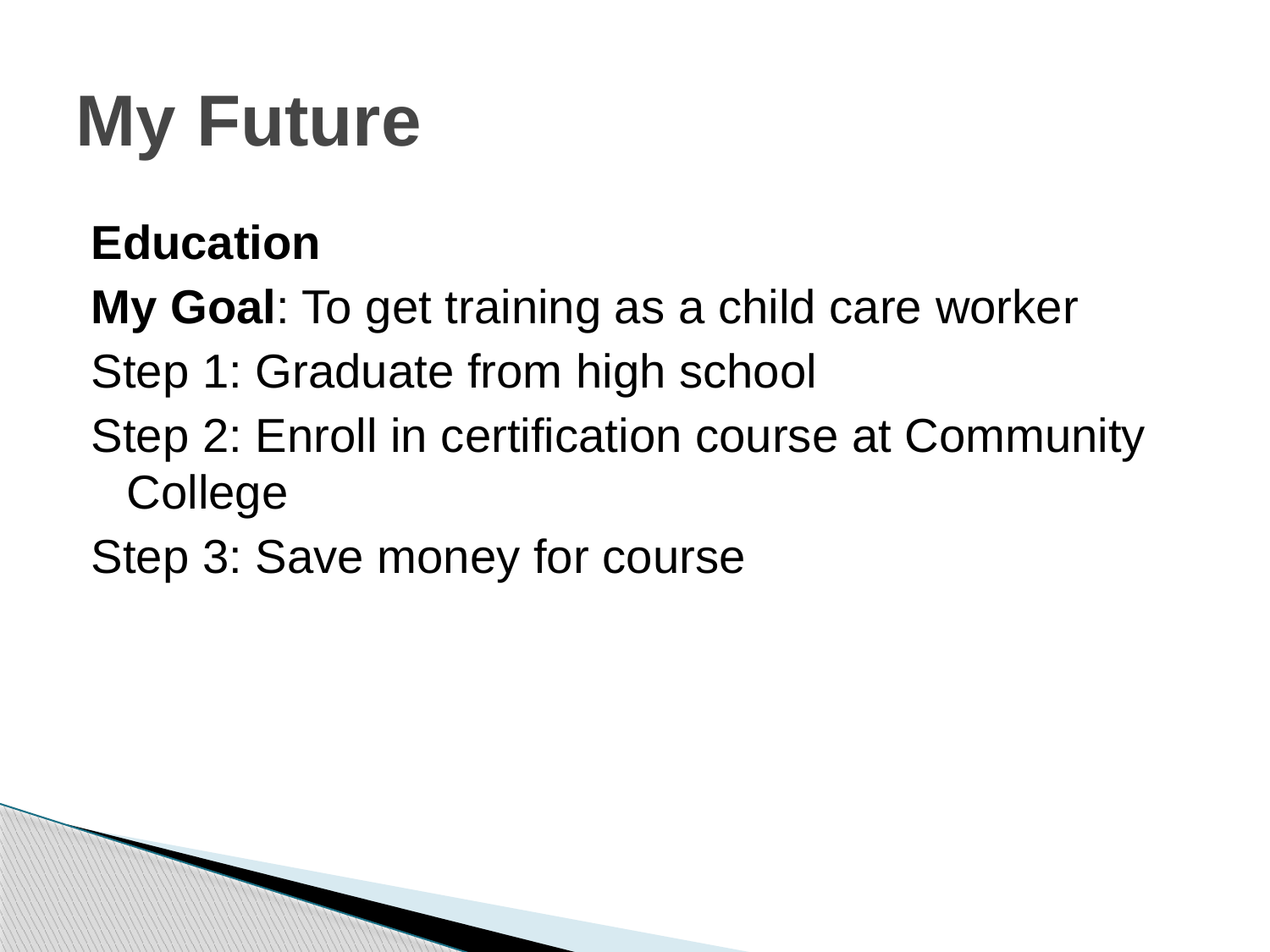

# My Future
Education
My Goal: To get training as a child care worker
Step 1: Graduate from high school
Step 2: Enroll in certification course at Community College
Step 3: Save money for course